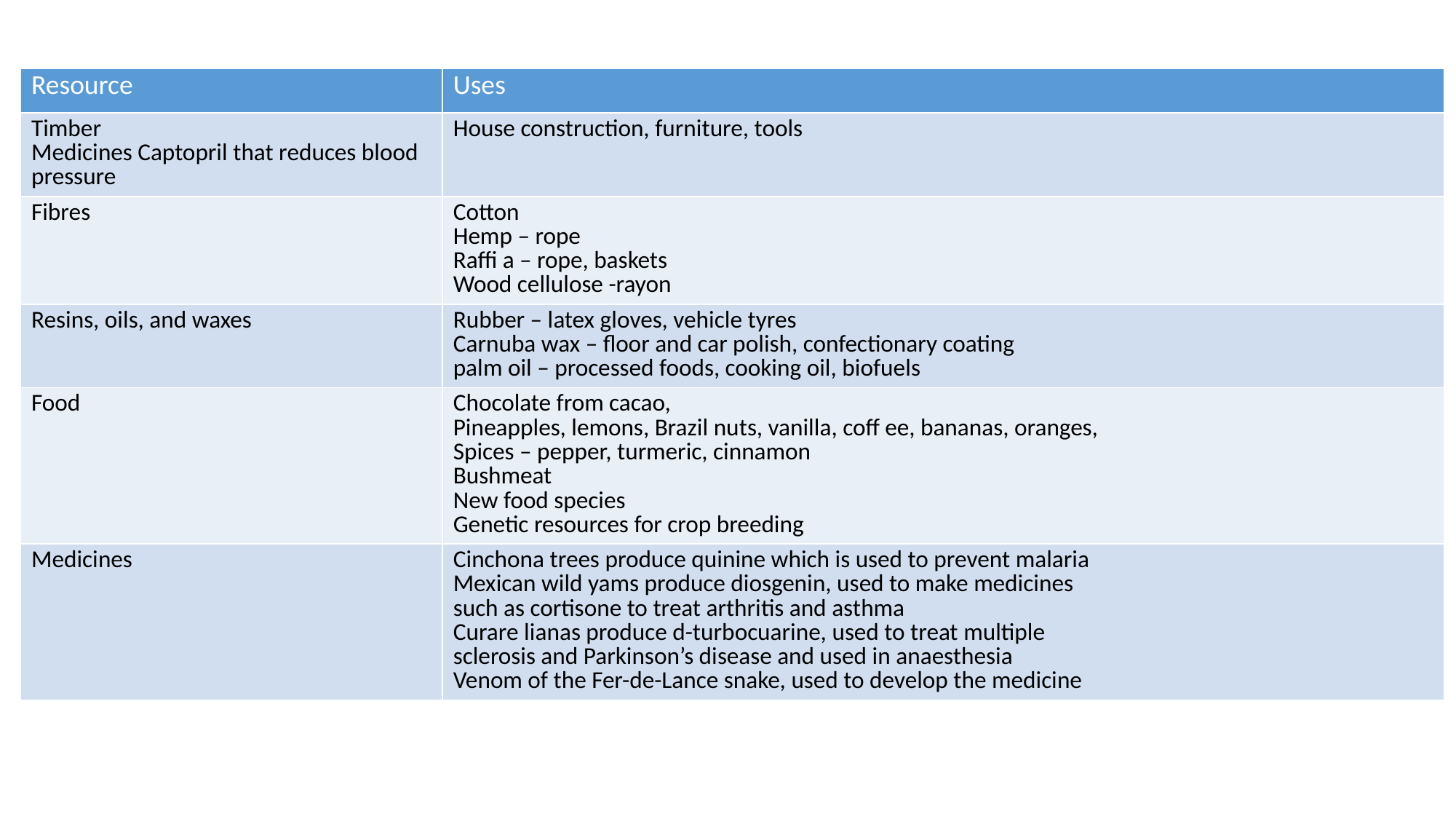

| Resource | Uses |
| --- | --- |
| Timber Medicines Captopril that reduces blood pressure | House construction, furniture, tools |
| Fibres | Cotton Hemp – rope Raffi a – rope, baskets Wood cellulose -rayon |
| Resins, oils, and waxes | Rubber – latex gloves, vehicle tyres Carnuba wax – floor and car polish, confectionary coating palm oil – processed foods, cooking oil, biofuels |
| Food | Chocolate from cacao, Pineapples, lemons, Brazil nuts, vanilla, coff ee, bananas, oranges, Spices – pepper, turmeric, cinnamon Bushmeat New food species Genetic resources for crop breeding |
| Medicines | Cinchona trees produce quinine which is used to prevent malaria Mexican wild yams produce diosgenin, used to make medicines such as cortisone to treat arthritis and asthma Curare lianas produce d-turbocuarine, used to treat multiple sclerosis and Parkinson’s disease and used in anaesthesia Venom of the Fer-de-Lance snake, used to develop the medicine |